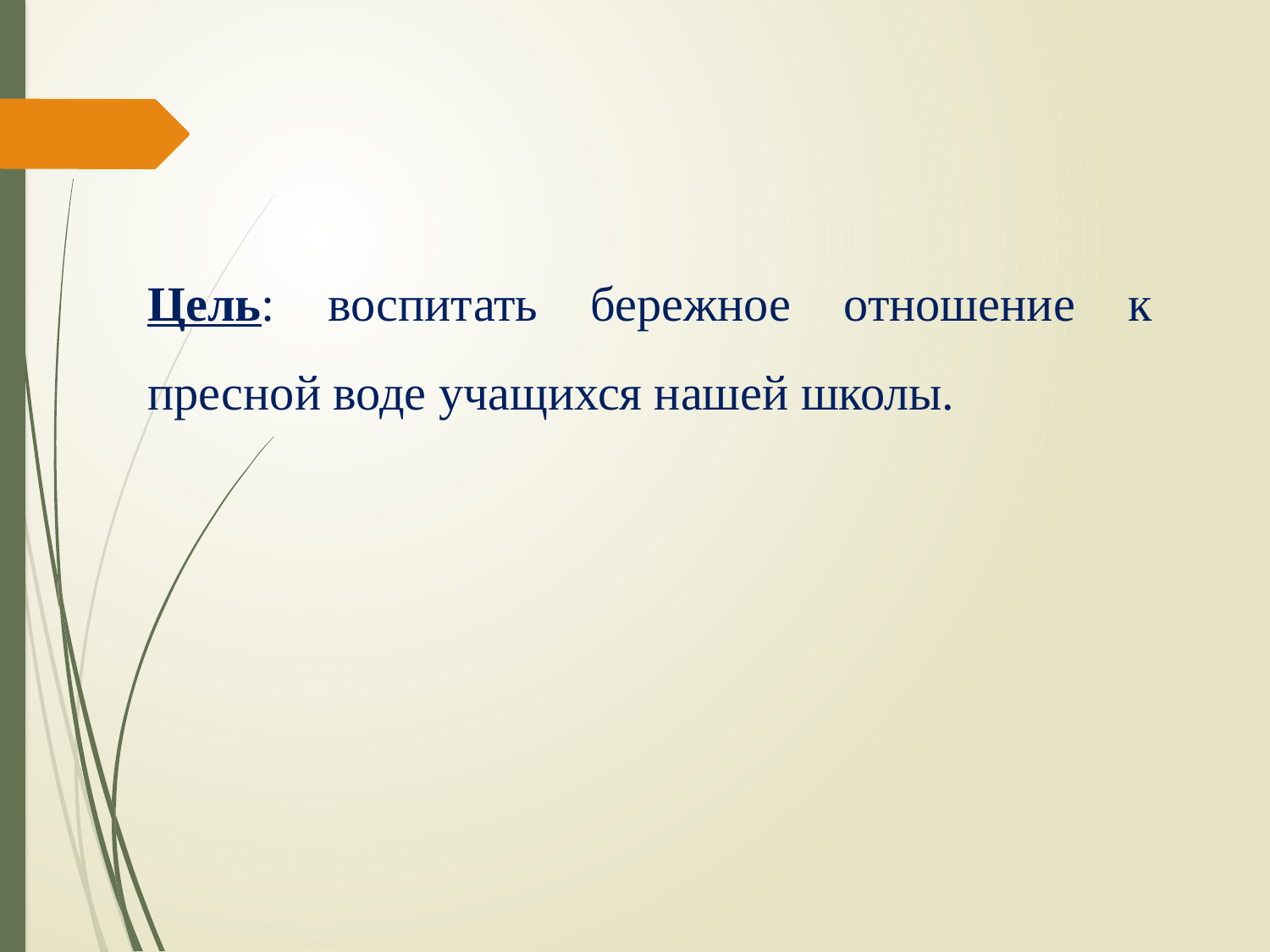

Цель: воспитать бережное отношение к пресной воде учащихся нашей школы.